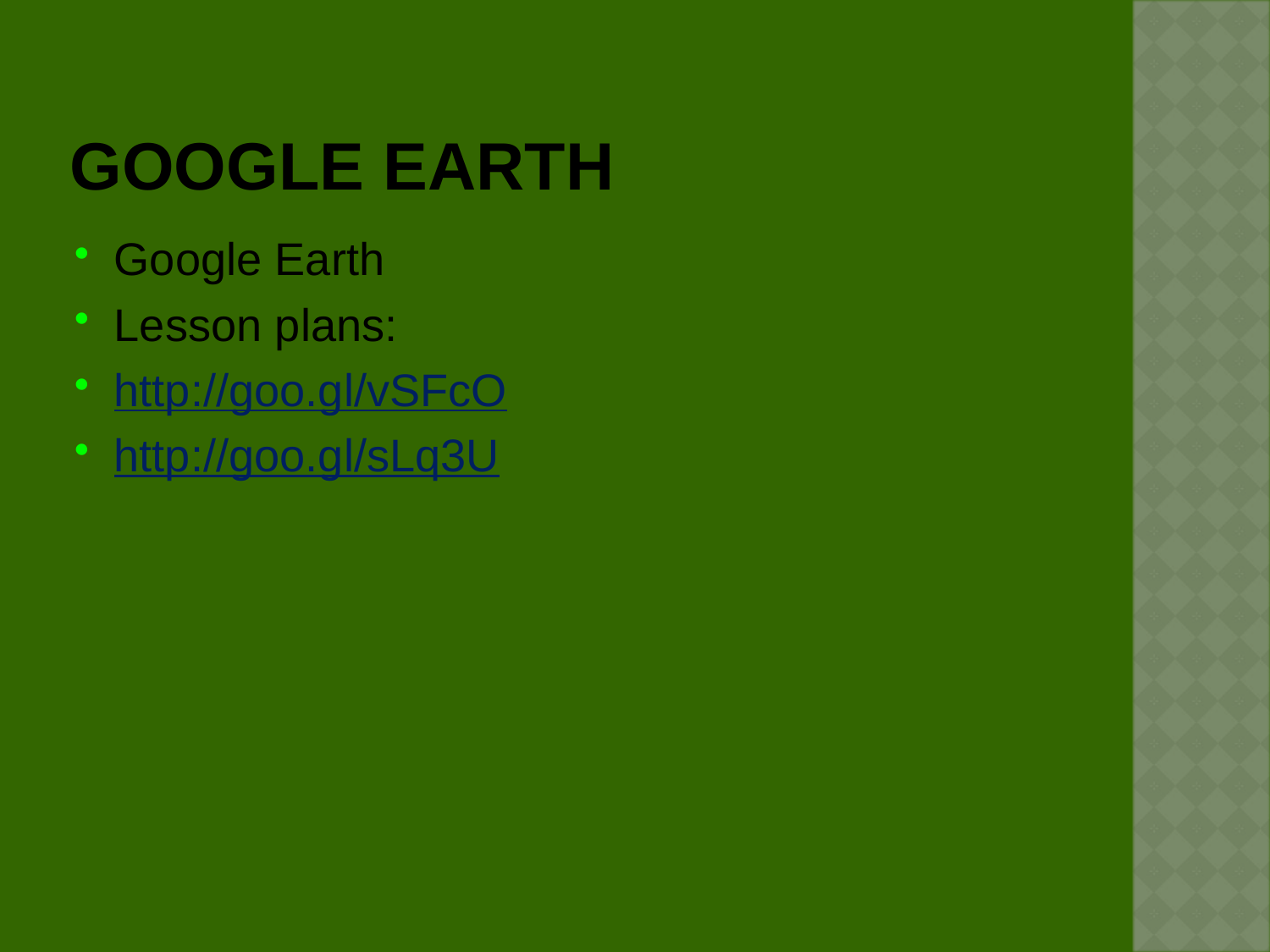

# Google Earth
Google Earth
Lesson plans:
http://goo.gl/vSFcO
http://goo.gl/sLq3U